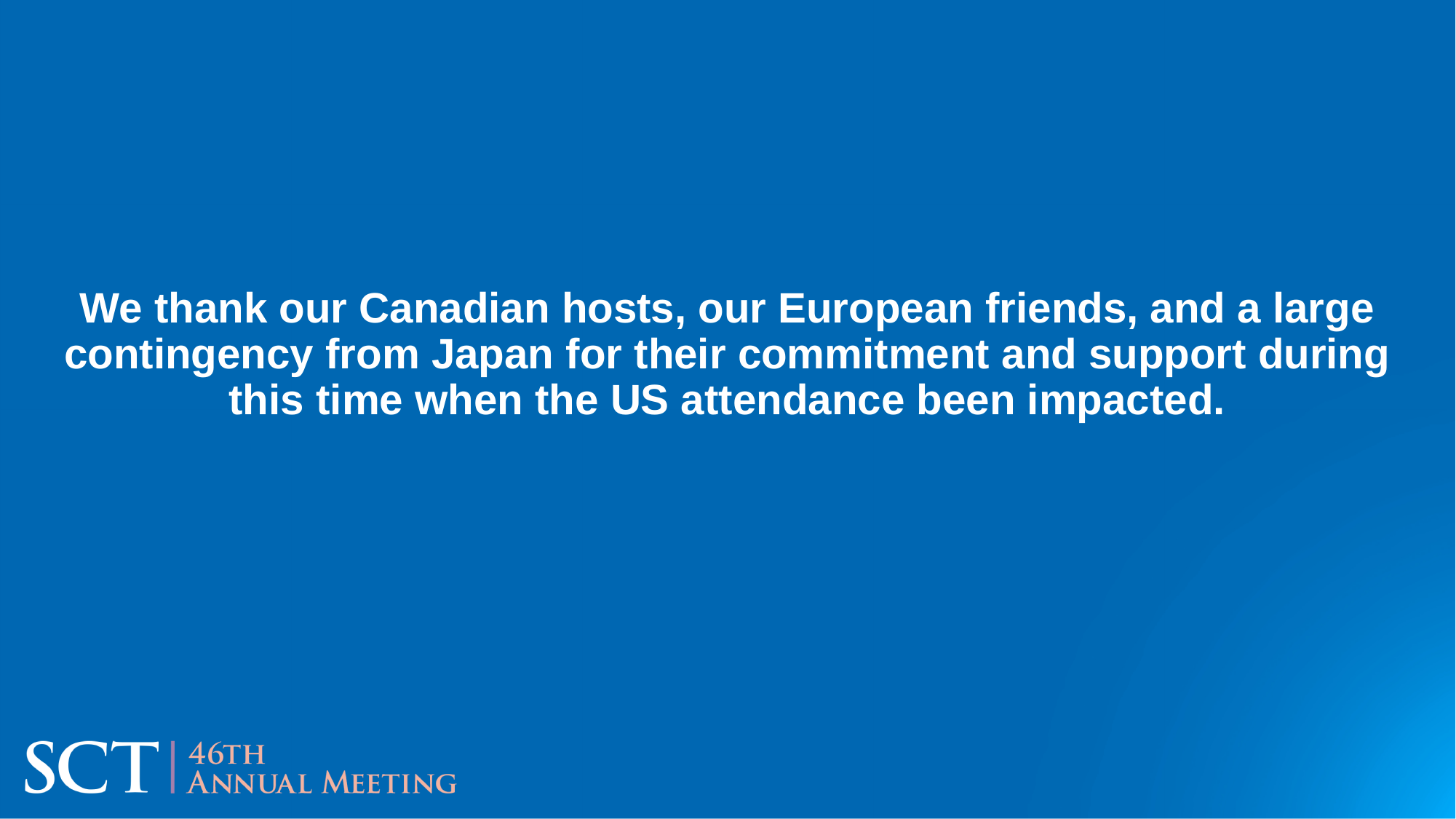

# We thank our Canadian hosts, our European friends, and a large contingency from Japan for their commitment and support during this time when the US attendance been impacted.